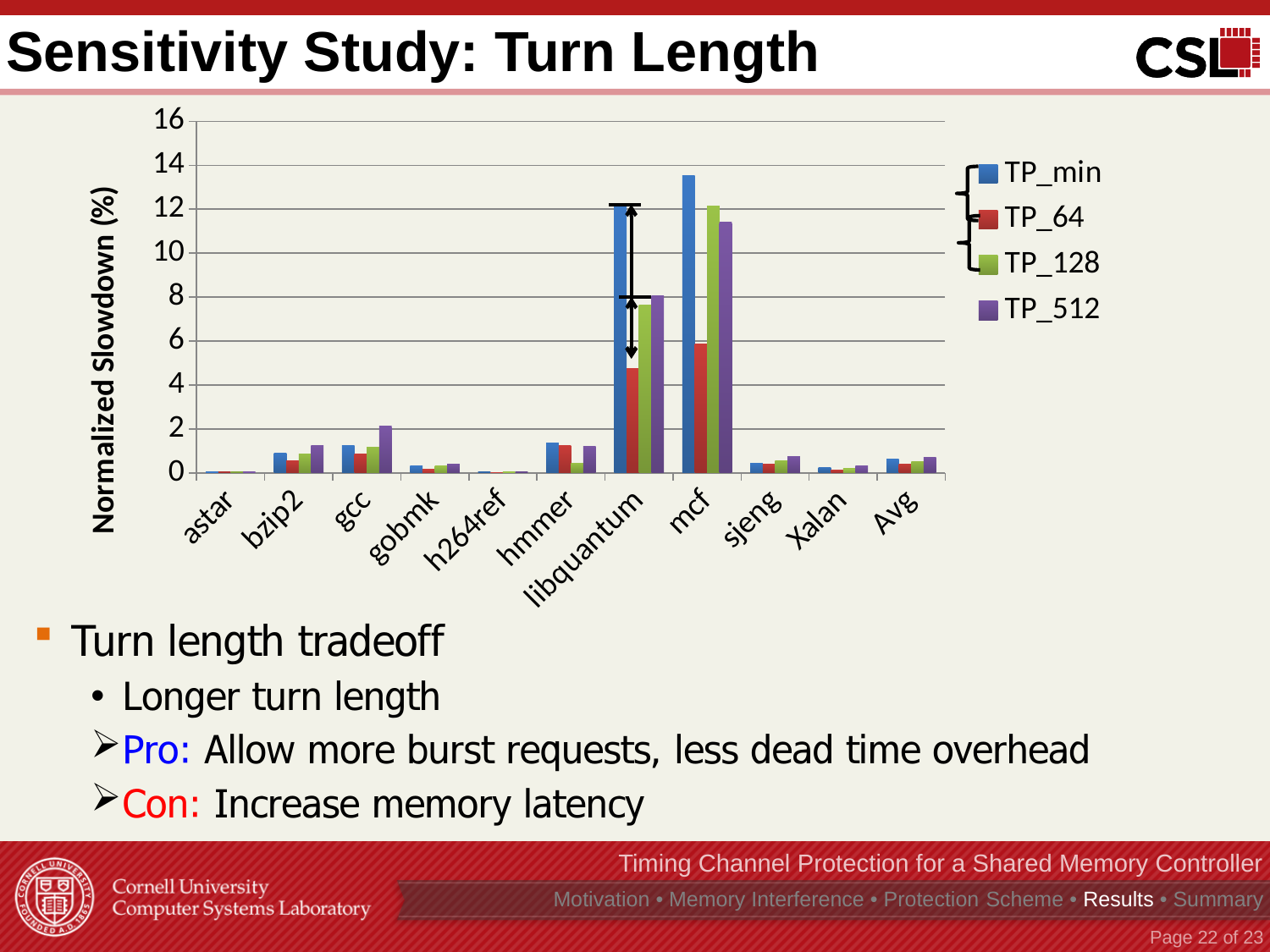

# Sensitivity Study: Turn Length

### Chart

| Category | TP_min | TP_64 | TP_128 | TP_512 |
|---|---|---|---|---|
| astar | 0.03010841 | 0.04133262 | 0.043993852 | 0.033964258 |
| bzip2 | 0.907766671 | 0.566559594 | 0.859257913 | 1.246560207 |
| gcc | 1.234572974 | 0.869575142 | 1.163822406 | 2.116979671 |
| gobmk | 0.30462266 | 0.180061951 | 0.310618329 | 0.382625962 |
| h264ref | 0.039219767 | 0.017576127 | 0.030441608 | 0.04156978 |
| hmmer | 1.361453493 | 1.257294603 | 0.42801138 | 1.18562809 |
| libquantum | 12.146302844 | 4.758619332 | 7.645271583 | 8.056432358 |
| mcf | 13.540072409 | 5.880457577999989 | 12.140845526 | 11.405034566 |
| sjeng | 0.451158422 | 0.398996142 | 0.532777096 | 0.730955006 |
| Xalan | 0.247553552 | 0.113317447 | 0.182566607 | 0.299231674 |
| Avg | 0.631467810420324 | 0.399097070413641 | 0.525552488679708 | 0.713032014379622 |

Turn length tradeoff
Longer turn length
Pro: Allow more burst requests, less dead time overhead
Con: Increase memory latency
Timing Channel Protection for a Shared Memory Controller
Motivation • Memory Interference • Protection Scheme • Results • Summary
Page 22 of 23